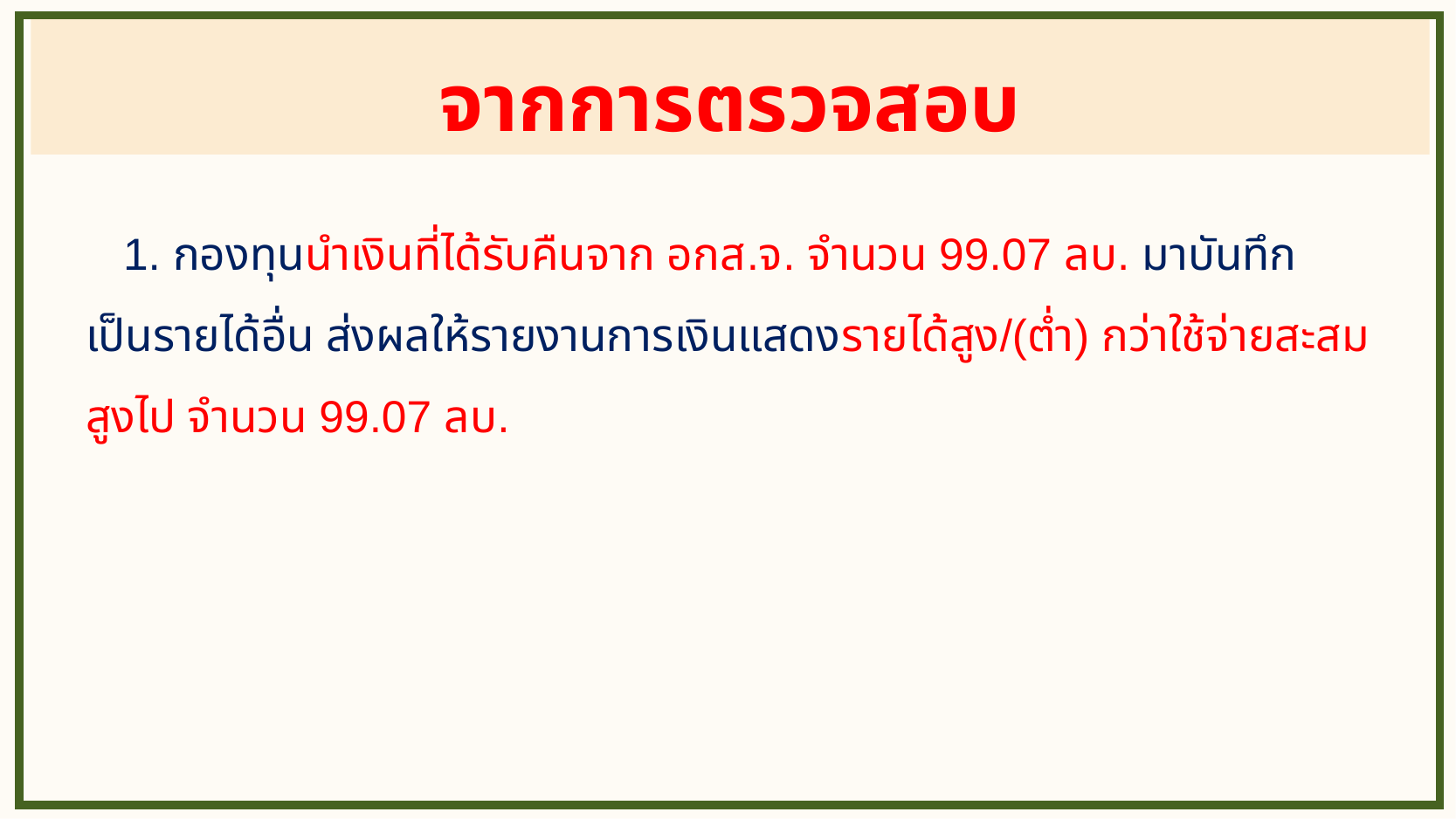

จากการตรวจสอบ
   1. กองทุนนำเงินที่ได้รับคืนจาก อกส.จ. จำนวน 99.07 ลบ. มาบันทึก
เป็นรายได้อื่น ส่งผลให้รายงานการเงินแสดงรายได้สูง/(ต่ำ) กว่าใช้จ่ายสะสมสูงไป จำนวน 99.07 ลบ.